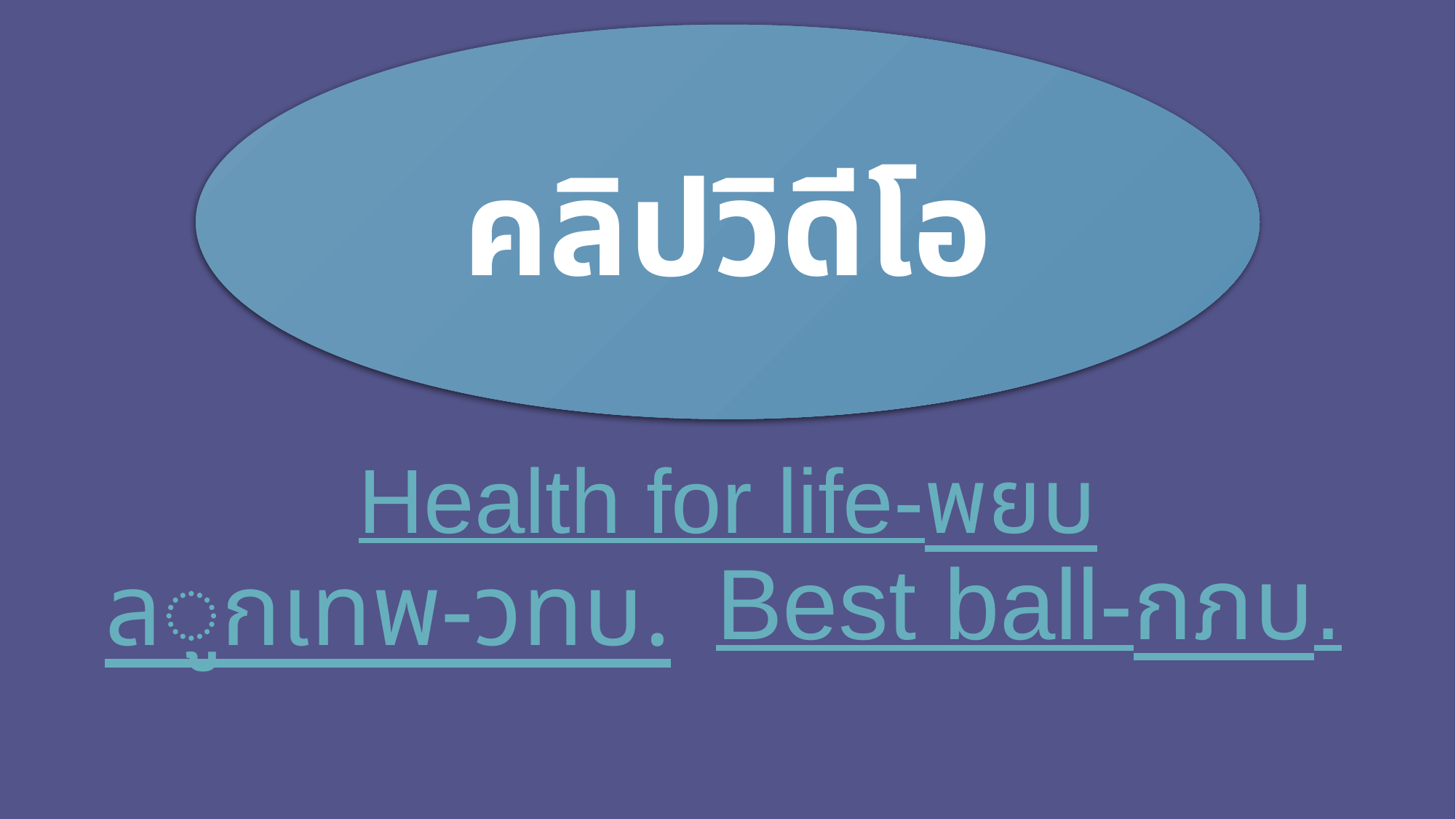

คลิปวิดีโอ

Health for life-พยบ
Best ball-กภบ.
ลูกเทพ-วทบ.